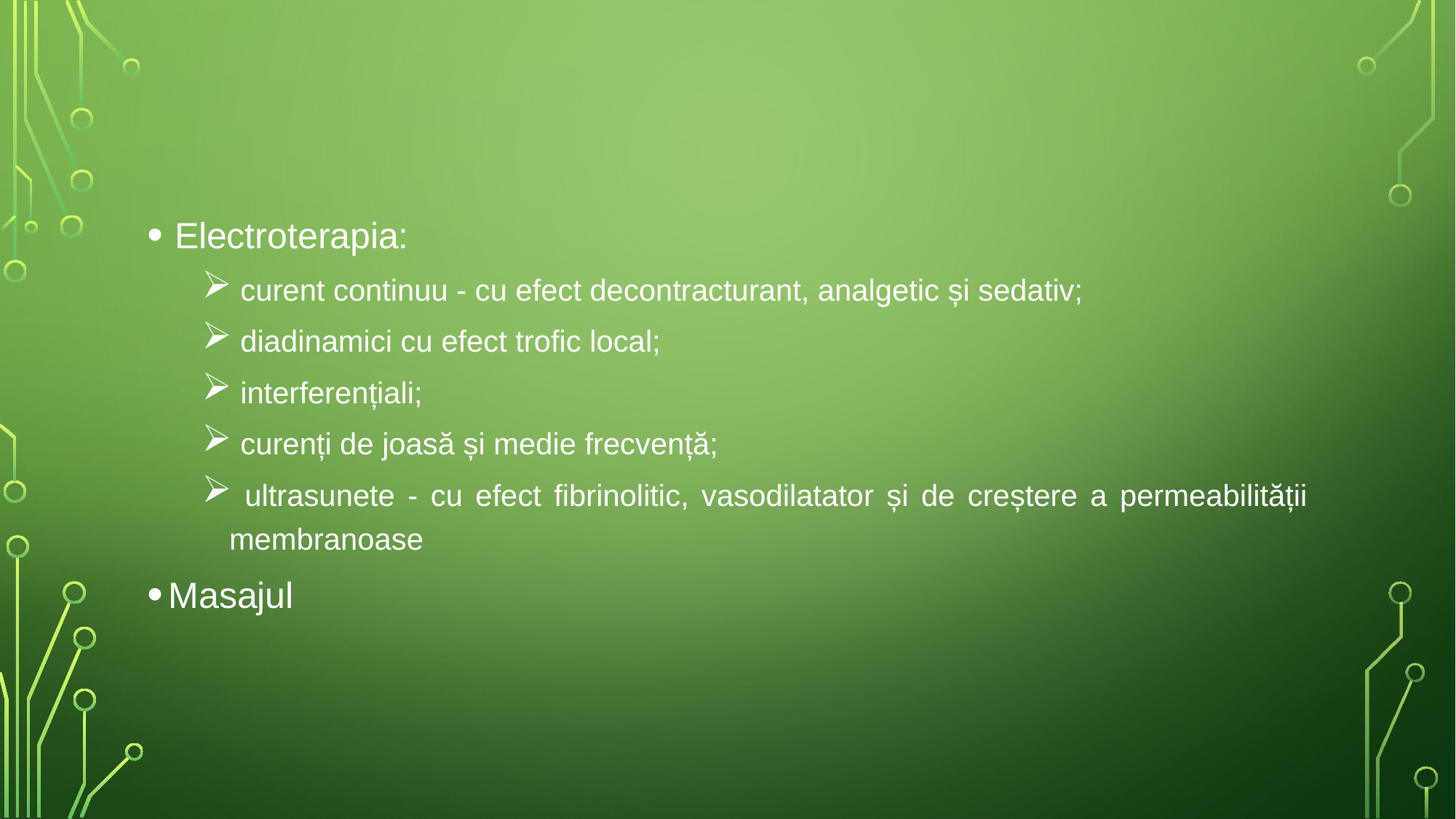

Electroterapia:
 curent continuu - cu efect decontracturant, analgetic și sedativ;
 diadinamici cu efect trofic local;
 interferențiali;
 curenți de joasă și medie frecvență;
 ultrasunete - cu efect fibrinolitic, vasodilatator și de creștere a permeabilității membranoase
Masajul